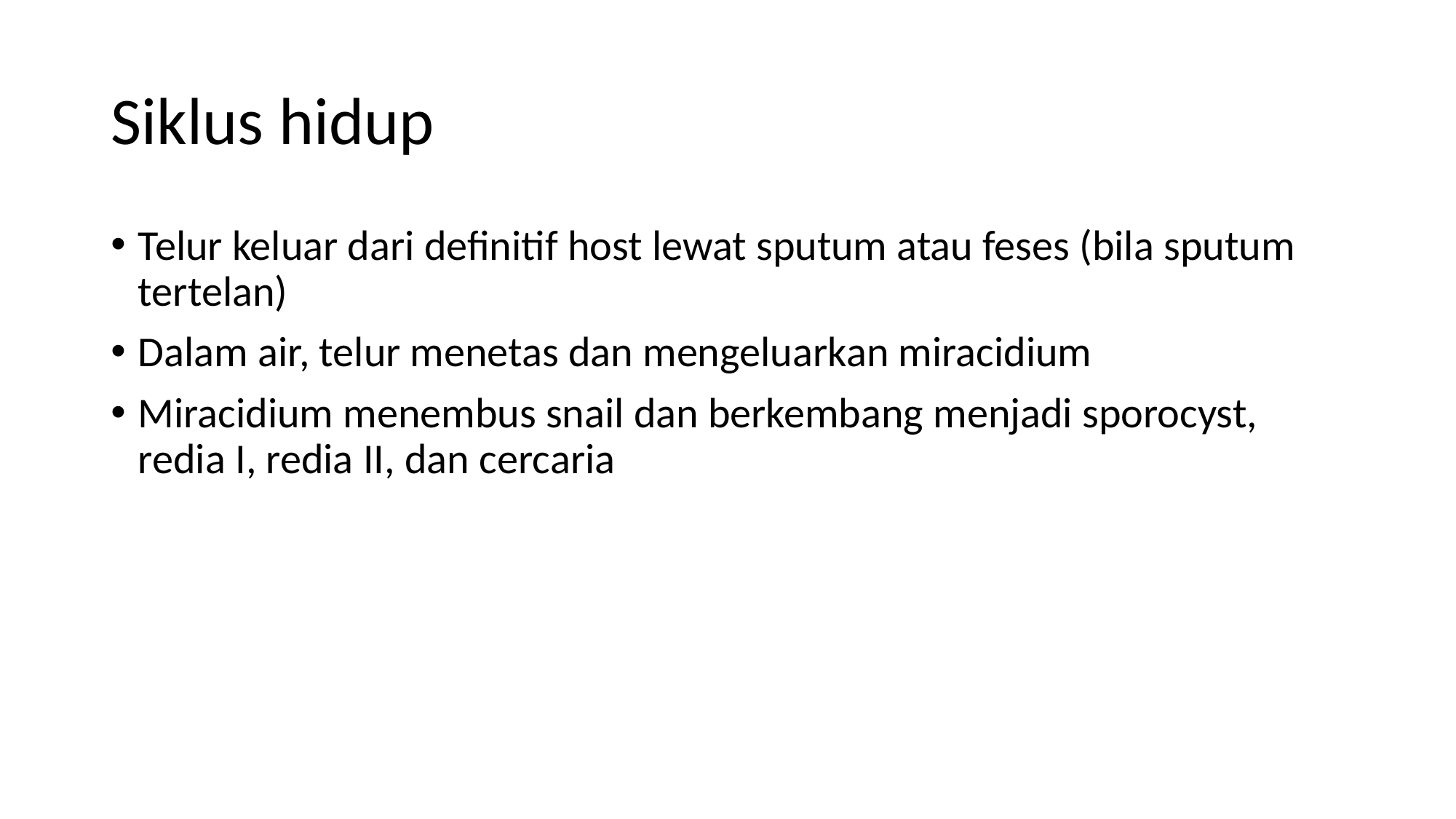

# Siklus hidup
Telur keluar dari definitif host lewat sputum atau feses (bila sputum tertelan)
Dalam air, telur menetas dan mengeluarkan miracidium
Miracidium menembus snail dan berkembang menjadi sporocyst, redia I, redia II, dan cercaria